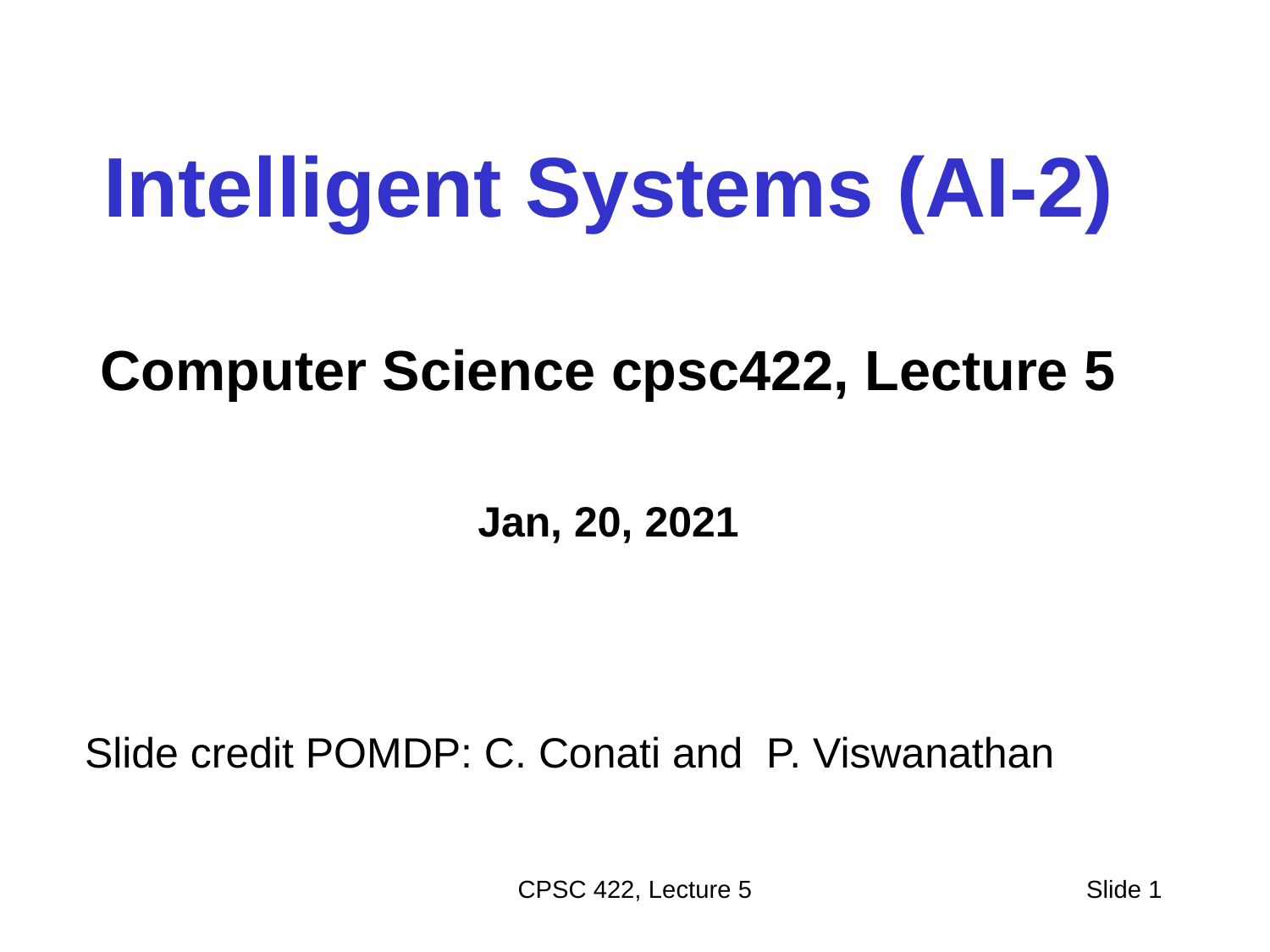

Intelligent Systems (AI-2)

Computer Science cpsc422, Lecture 5

Jan, 20, 2021
Slide credit POMDP: C. Conati and  P. Viswanathan

CPSC 422, Lecture 5
Slide 1